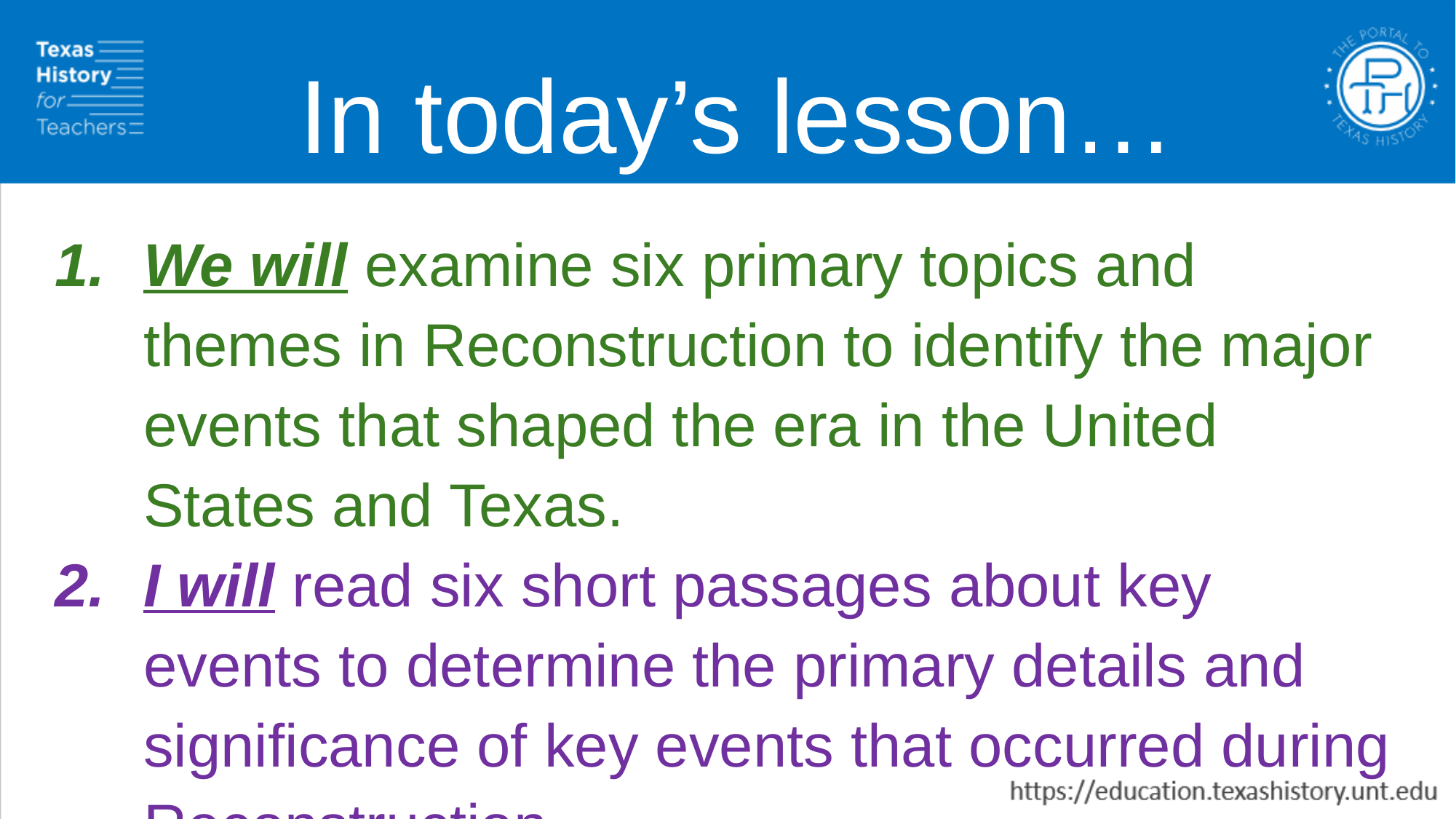

In today’s lesson…
We will examine six primary topics and themes in Reconstruction to identify the major events that shaped the era in the United States and Texas.
I will read six short passages about key events to determine the primary details and significance of key events that occurred during Reconstruction.